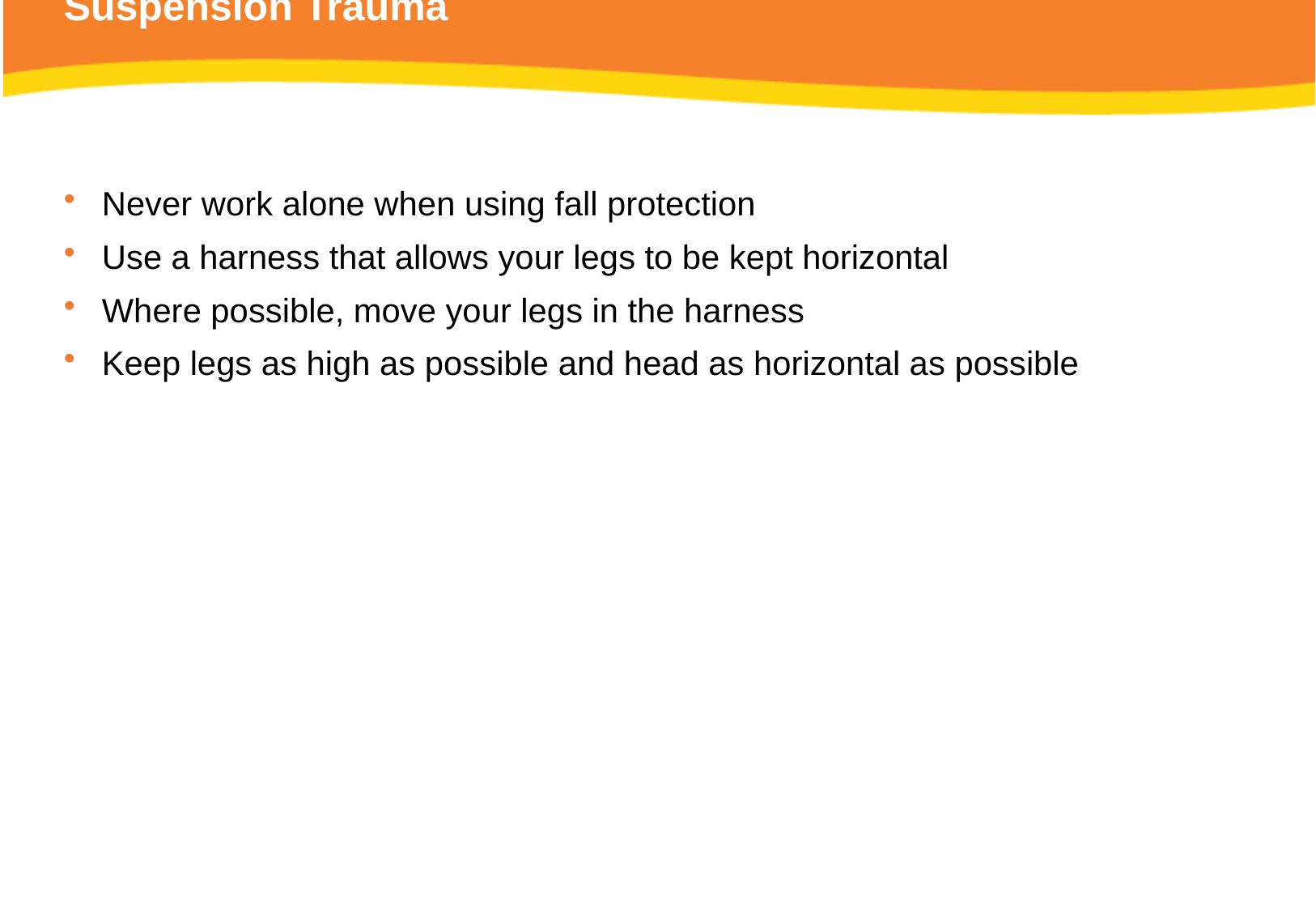

# Suspension Trauma
Never work alone when using fall protection
Use a harness that allows your legs to be kept horizontal
Where possible, move your legs in the harness
Keep legs as high as possible and head as horizontal as possible